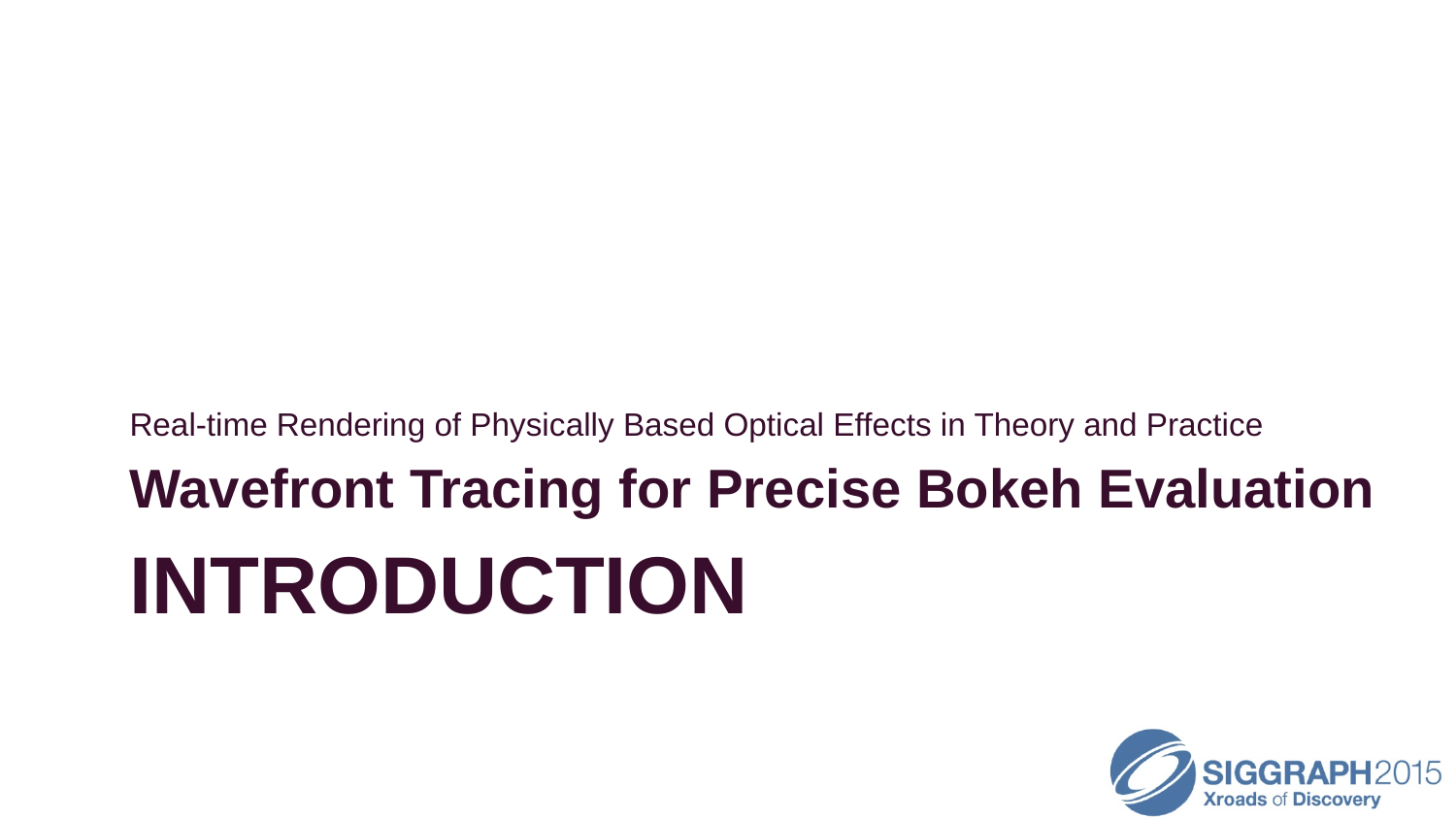

Real-time Rendering of Physically Based Optical Effects in Theory and Practice
Wavefront Tracing for Precise Bokeh Evaluation
# Introduction